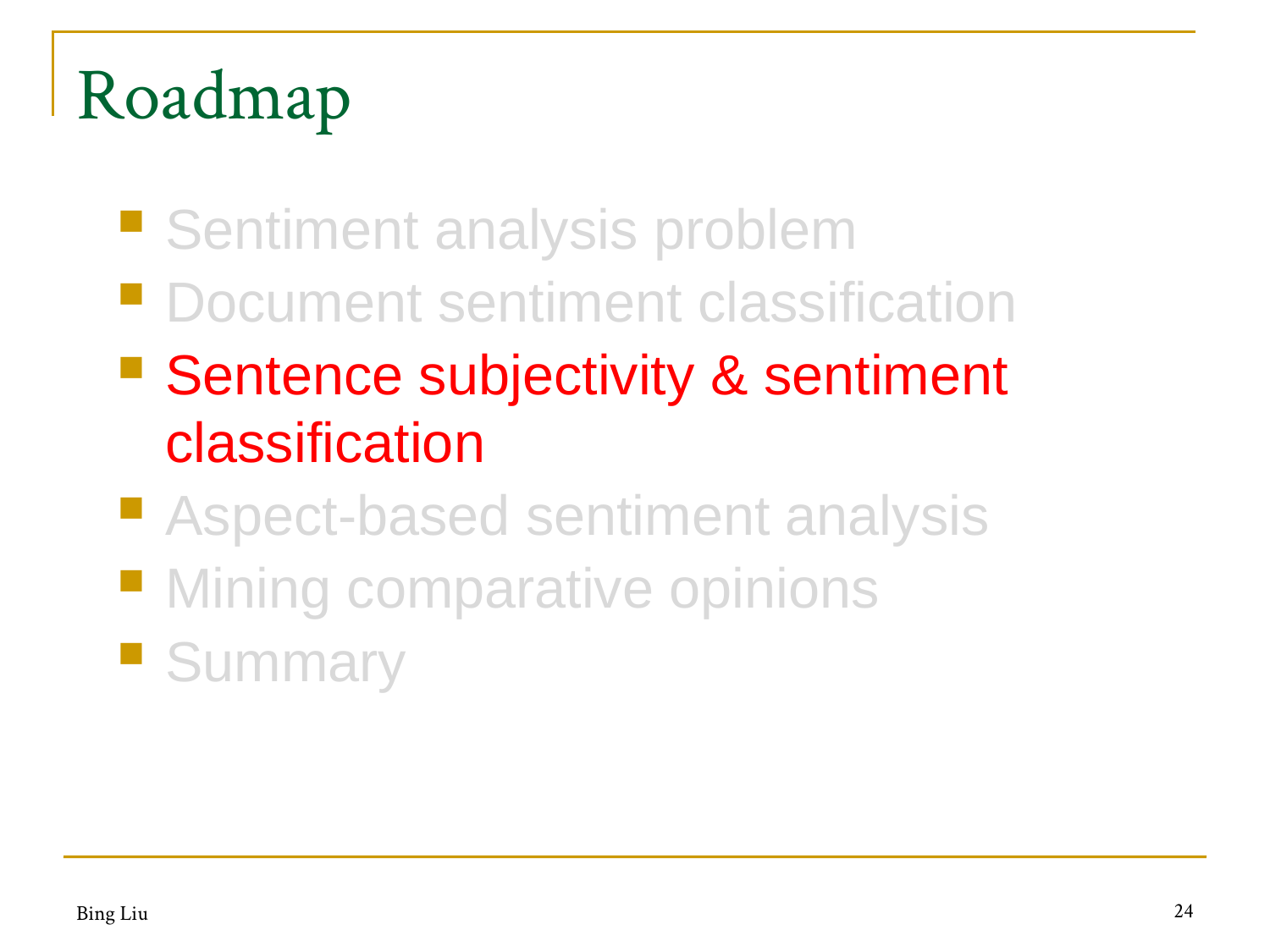

# Roadmap
Sentiment analysis problem
Document sentiment classification
Sentence subjectivity & sentiment classification
Aspect-based sentiment analysis
Mining comparative opinions
Summary
24
Bing Liu